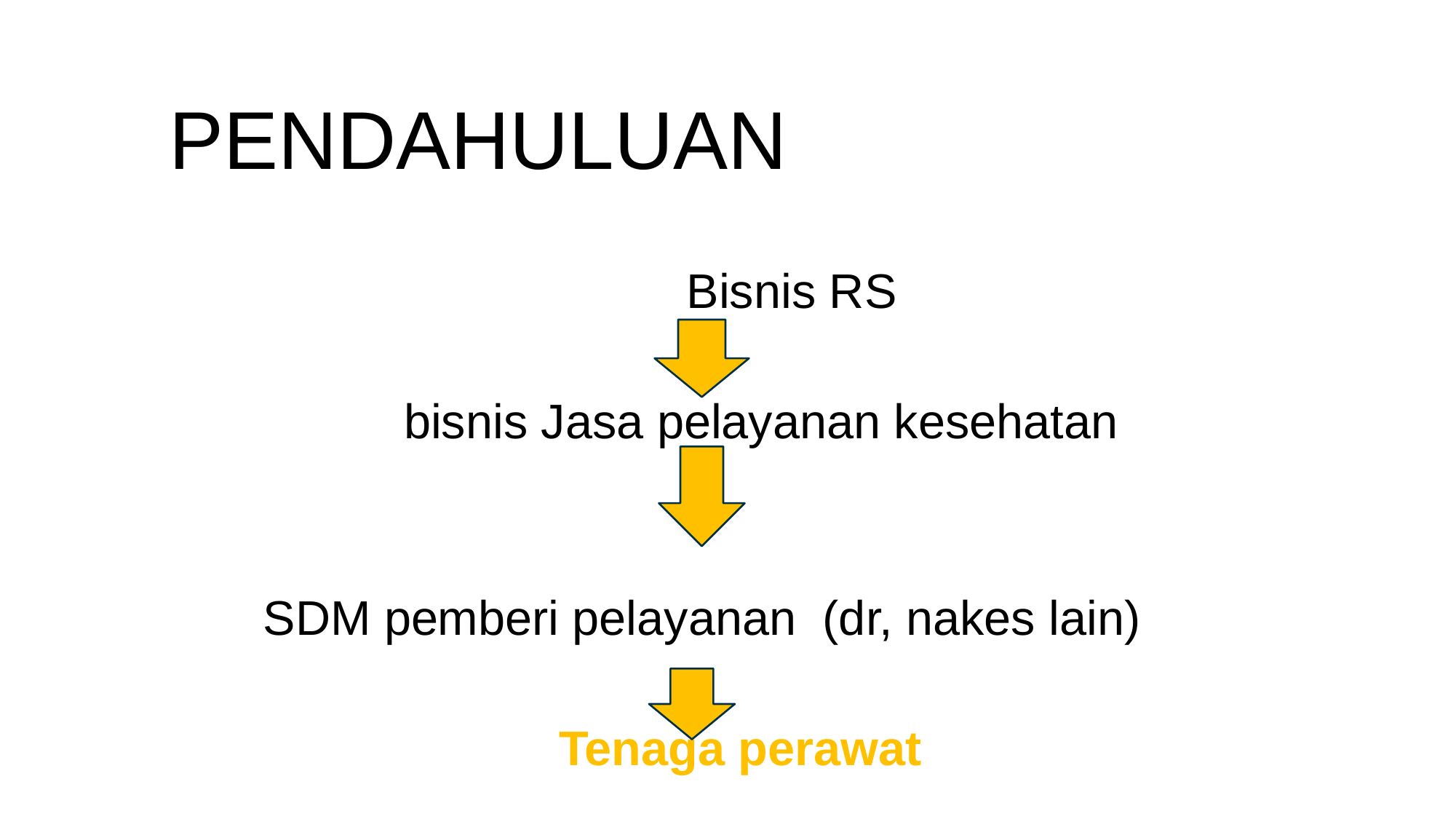

# PENDAHULUAN

                                            Bisnis RS

                       bisnis Jasa pelayanan kesehatan

          SDM pemberi pelayanan  (dr, nakes lain)

                                Tenaga perawat